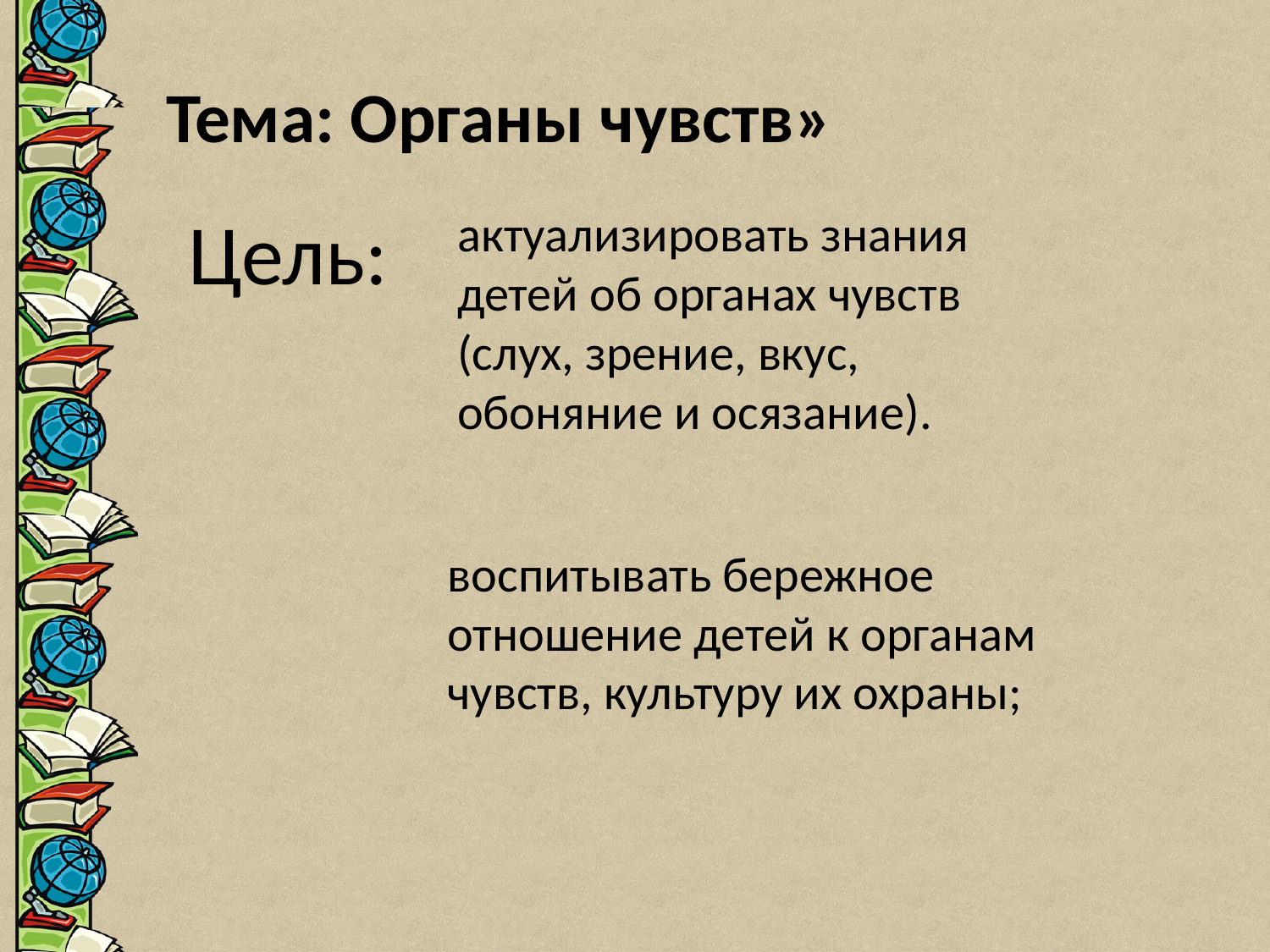

Тема: Органы чувств»

Цель:
актуализировать знания детей об органах чувств (слух, зрение, вкус, обоняние и осязание).
воспитывать бережное отношение детей к органам чувств, культуру их охраны;